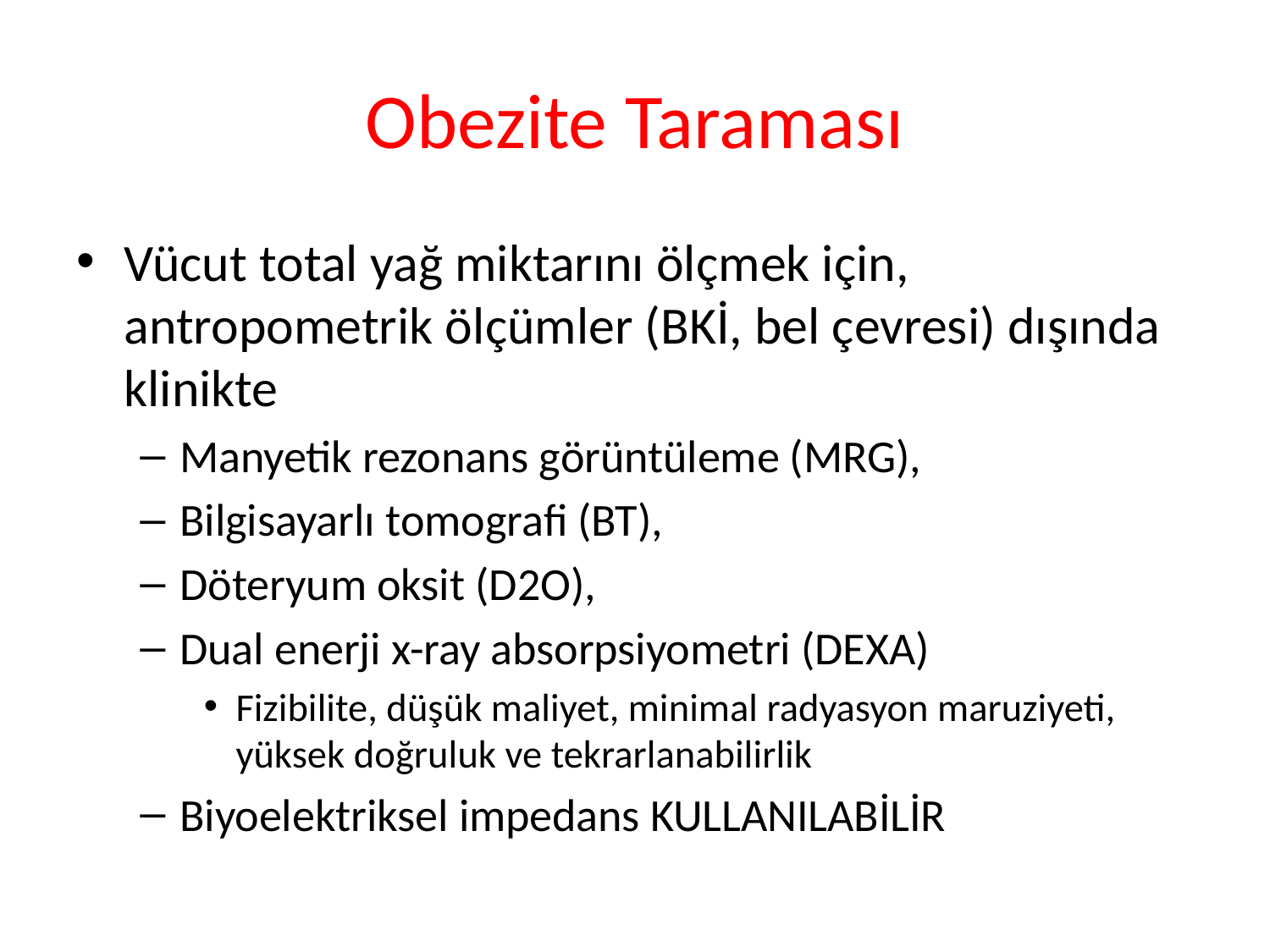

# Obezite Taraması
Vücut total yağ miktarını ölçmek için, antropometrik ölçümler (BKİ, bel çevresi) dışında klinikte
Manyetik rezonans görüntüleme (MRG),
Bilgisayarlı tomografi (BT),
Döteryum oksit (D2O),
Dual enerji x-ray absorpsiyometri (DEXA)
Fizibilite, düşük maliyet, minimal radyasyon maruziyeti, yüksek doğruluk ve tekrarlanabilirlik
Biyoelektriksel impedans KULLANILABİLİR